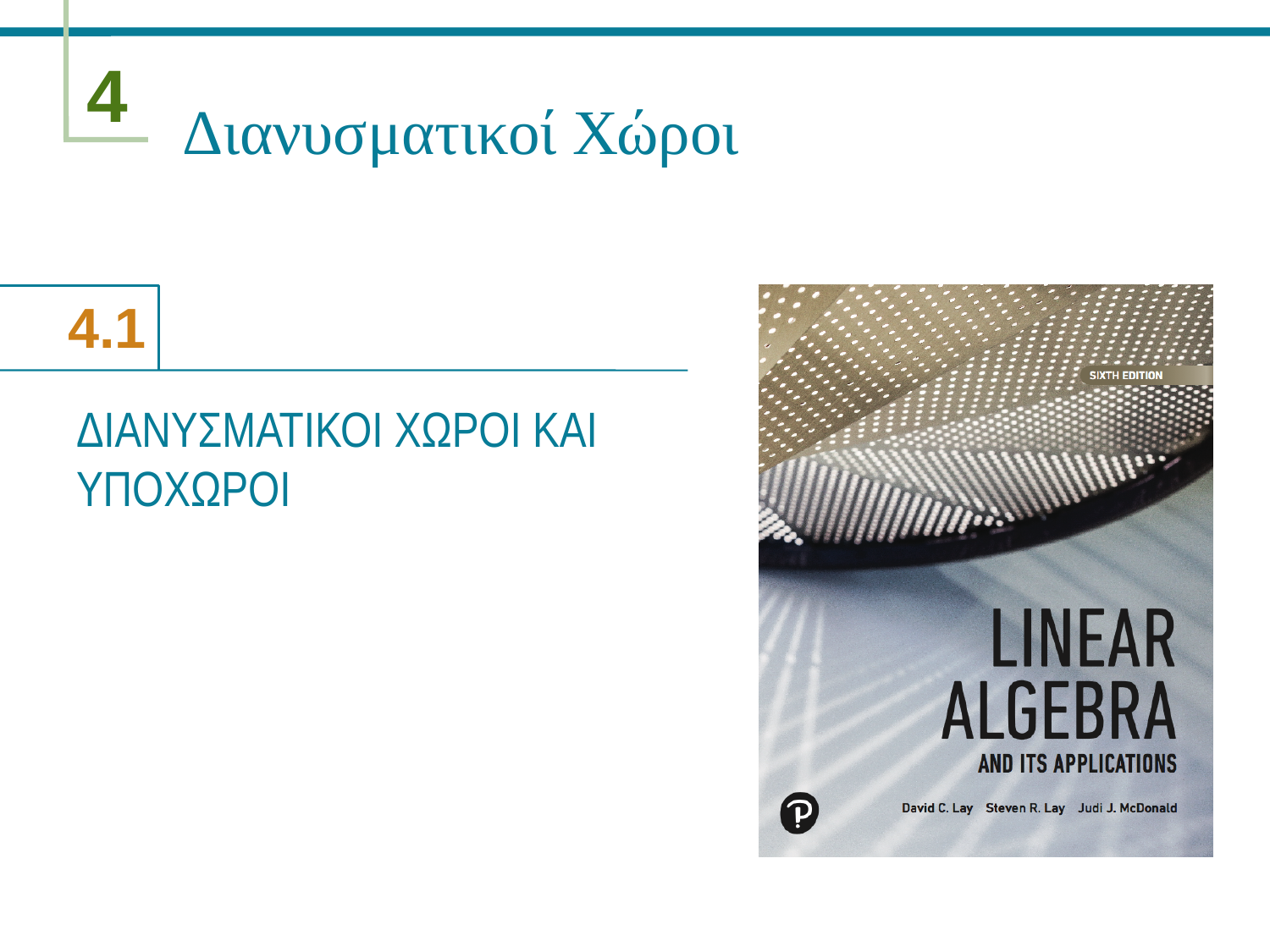

# Διανυσματικοί Χώροι
ΔΙΑΝΥΣΜΑΤΙΚΟΙ ΧΩΡΟΙ ΚΑΙ ΥΠΟΧΩΡΟΙ